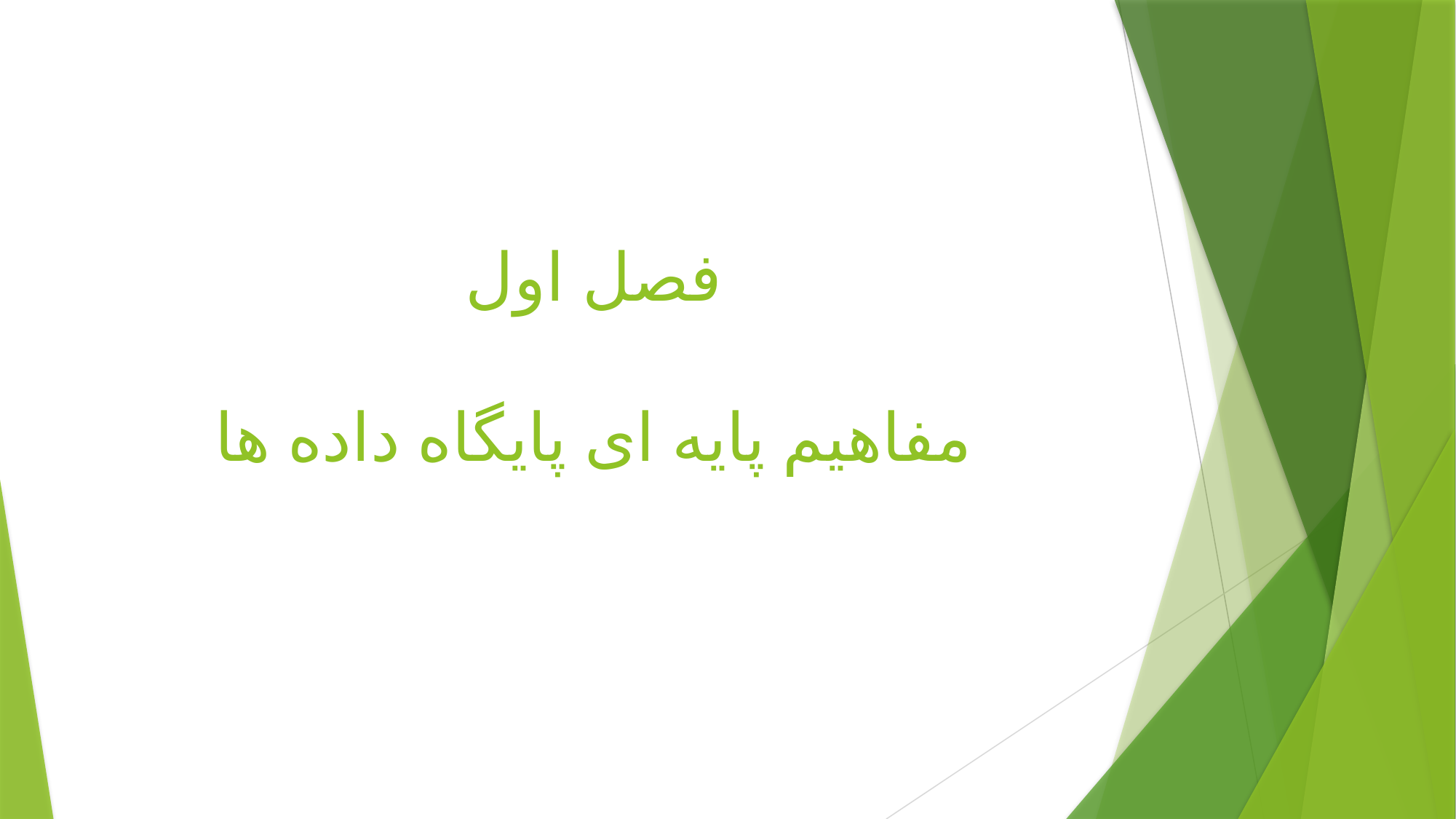

# فصل اول مفاهیم پایه ای پایگاه داده ها